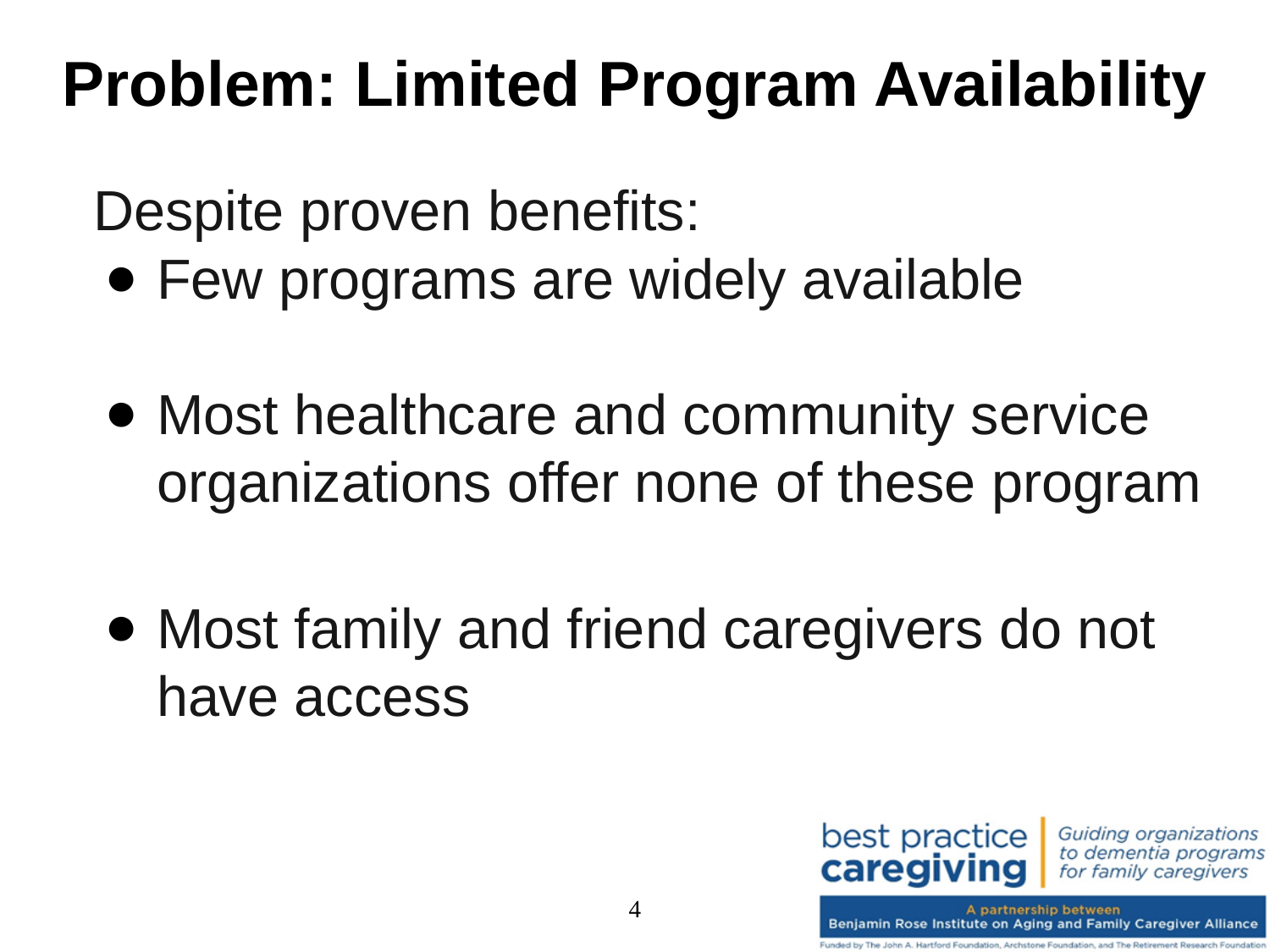

# Problem: Limited Program Availability
Despite proven benefits:
Few programs are widely available

Most healthcare and community service organizations offer none of these program

Most family and friend caregivers do not have access
4
4